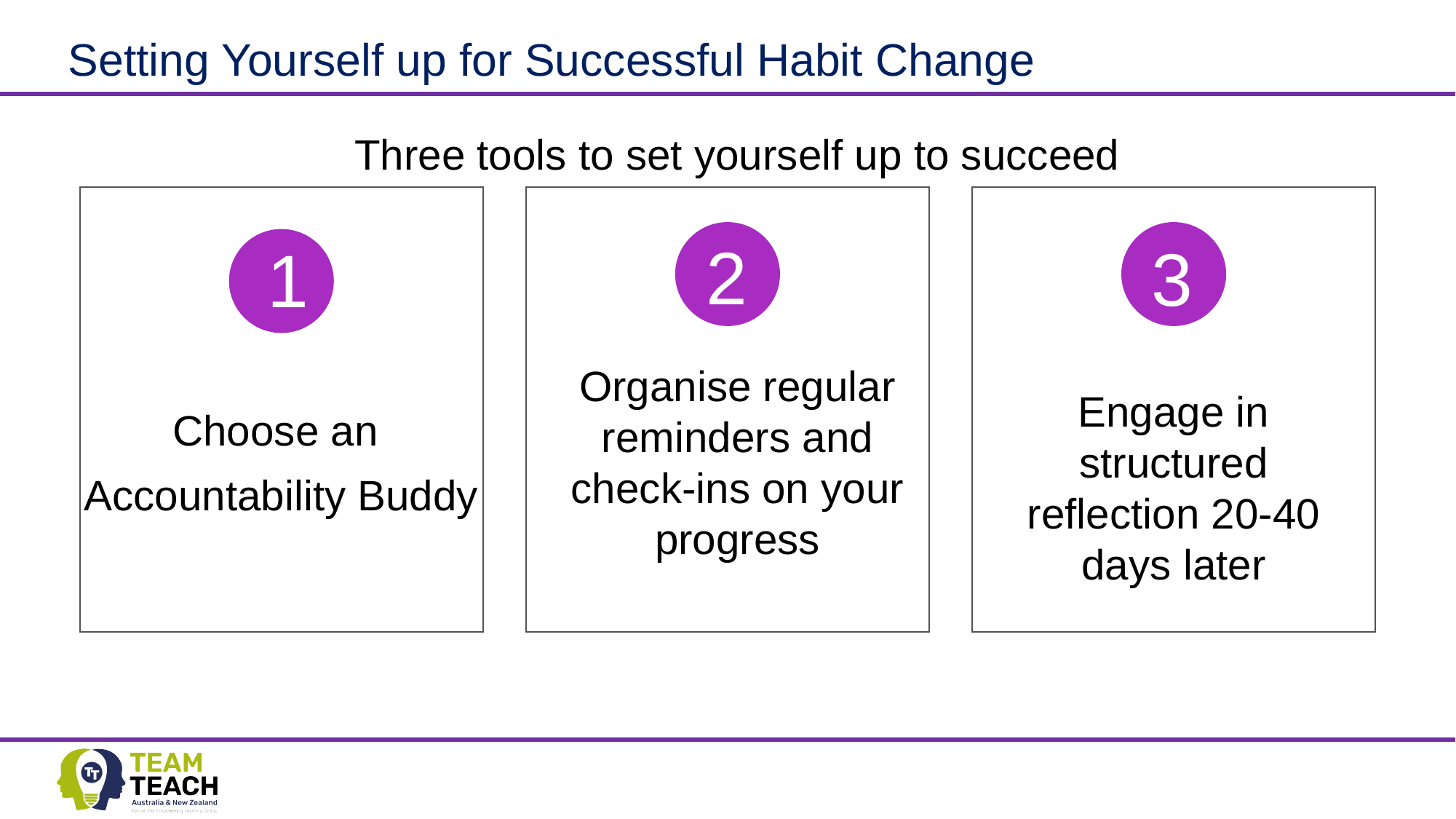

# Setting Yourself up for Successful Habit Change
Three tools to set yourself up to succeed

2

3
1

Organise regular reminders and check-ins on your progress
Engage in structured reflection 20-40 days later
Choose an
Accountability Buddy